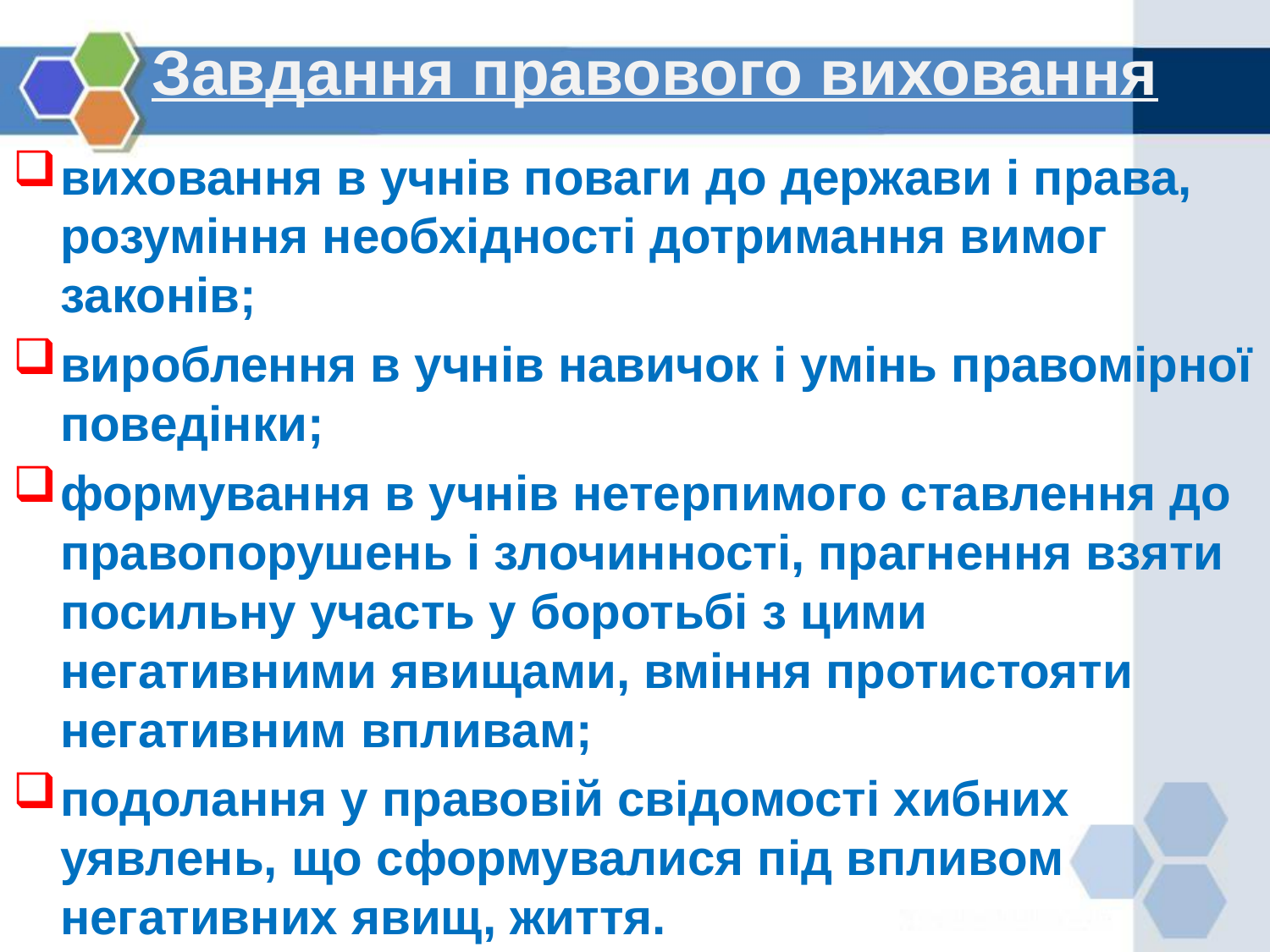

# Завдання правового виховання
виховання в учнів поваги до держави і права, розуміння необхідності дотримання вимог законів;
вироблення в учнів навичок і умінь правомірної поведінки;
формування в учнів нетерпимого ставлення до правопорушень і злочинності, прагнення взяти посильну участь у боротьбі з цими негативними явищами, вміння протистояти негативним впливам;
подолання у правовій свідомості хибних уявлень, що сформувалися під впливом негативних явищ, життя.